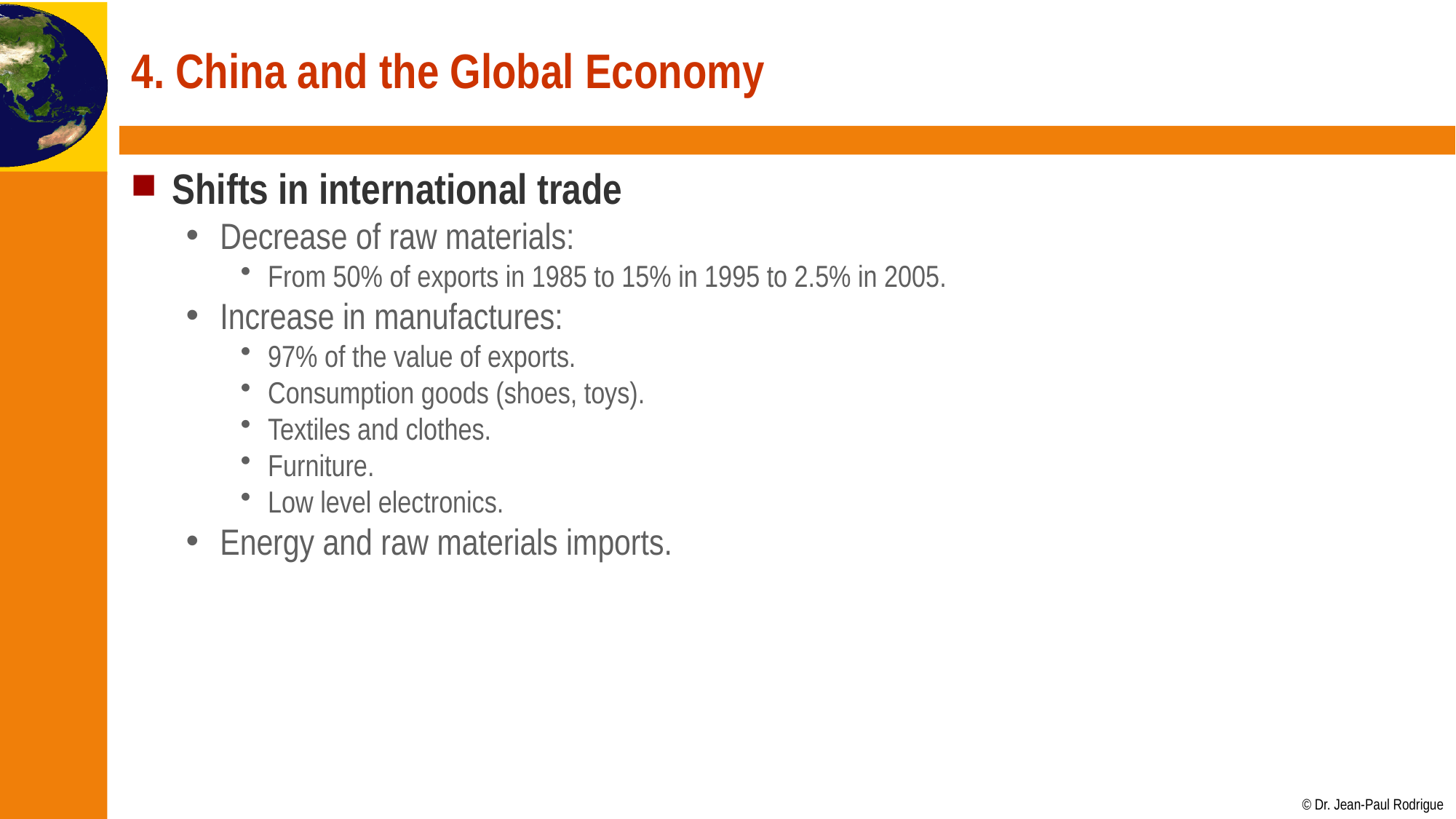

# 4. China and the Global Economy
Shifts in international trade
Decrease of raw materials:
From 50% of exports in 1985 to 15% in 1995 to 2.5% in 2005.
Increase in manufactures:
97% of the value of exports.
Consumption goods (shoes, toys).
Textiles and clothes.
Furniture.
Low level electronics.
Energy and raw materials imports.